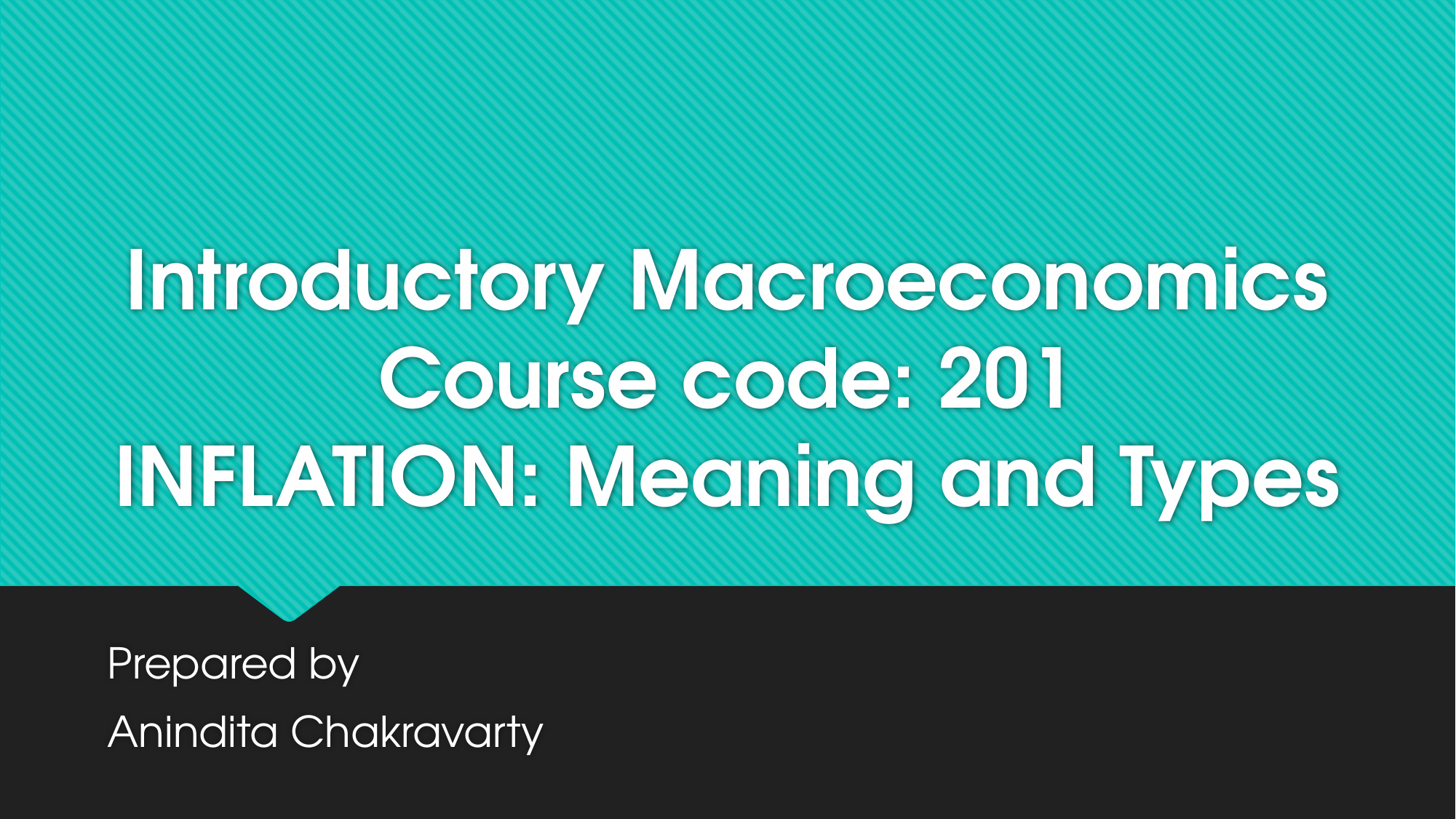

# Introductory Macroeconomics Course code: 201 INFLATION: Meaning and Types
Prepared by
Anindita Chakravarty